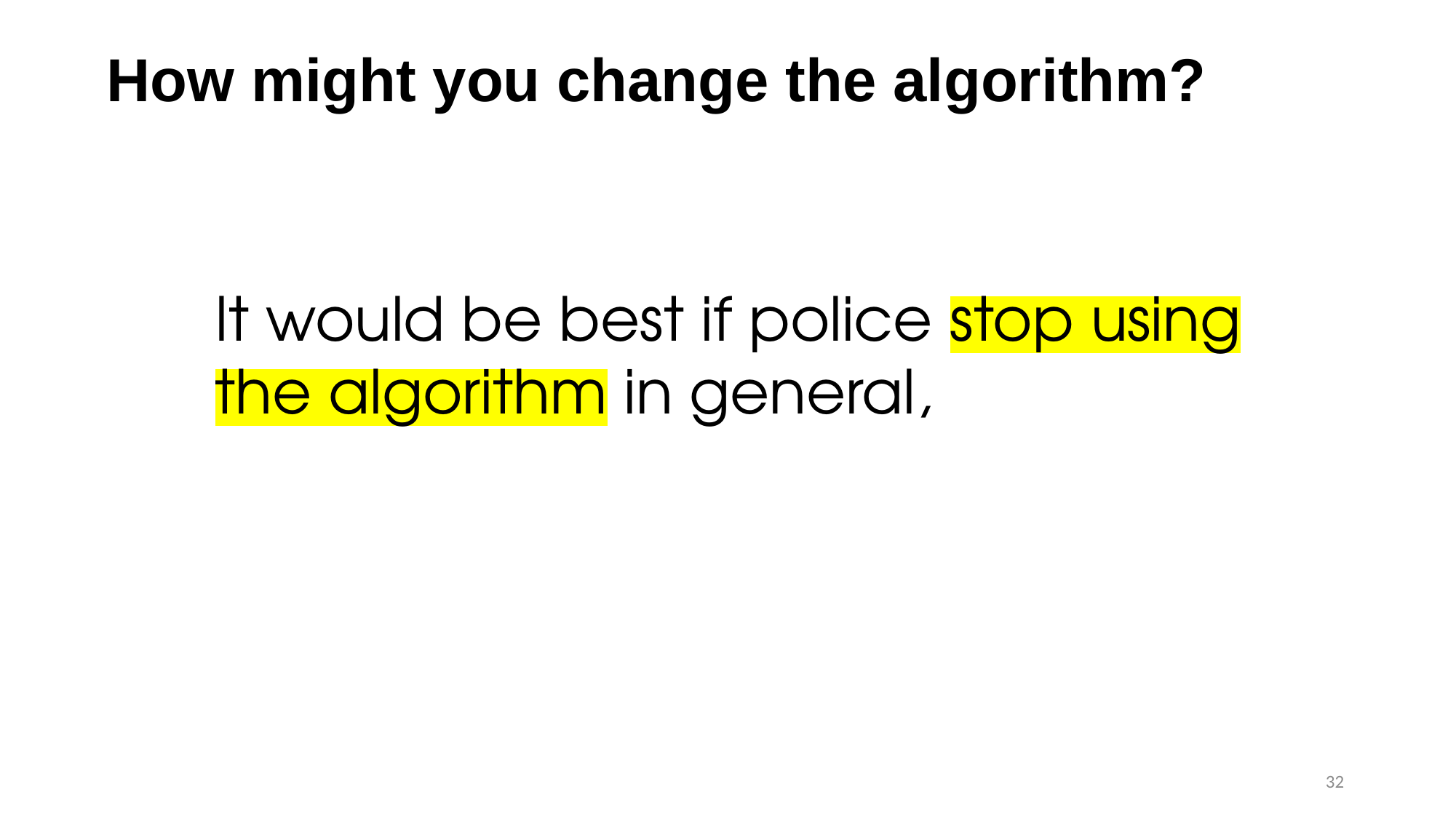

How might you change the algorithm?
It would be best if police stop using the algorithm in general,
32